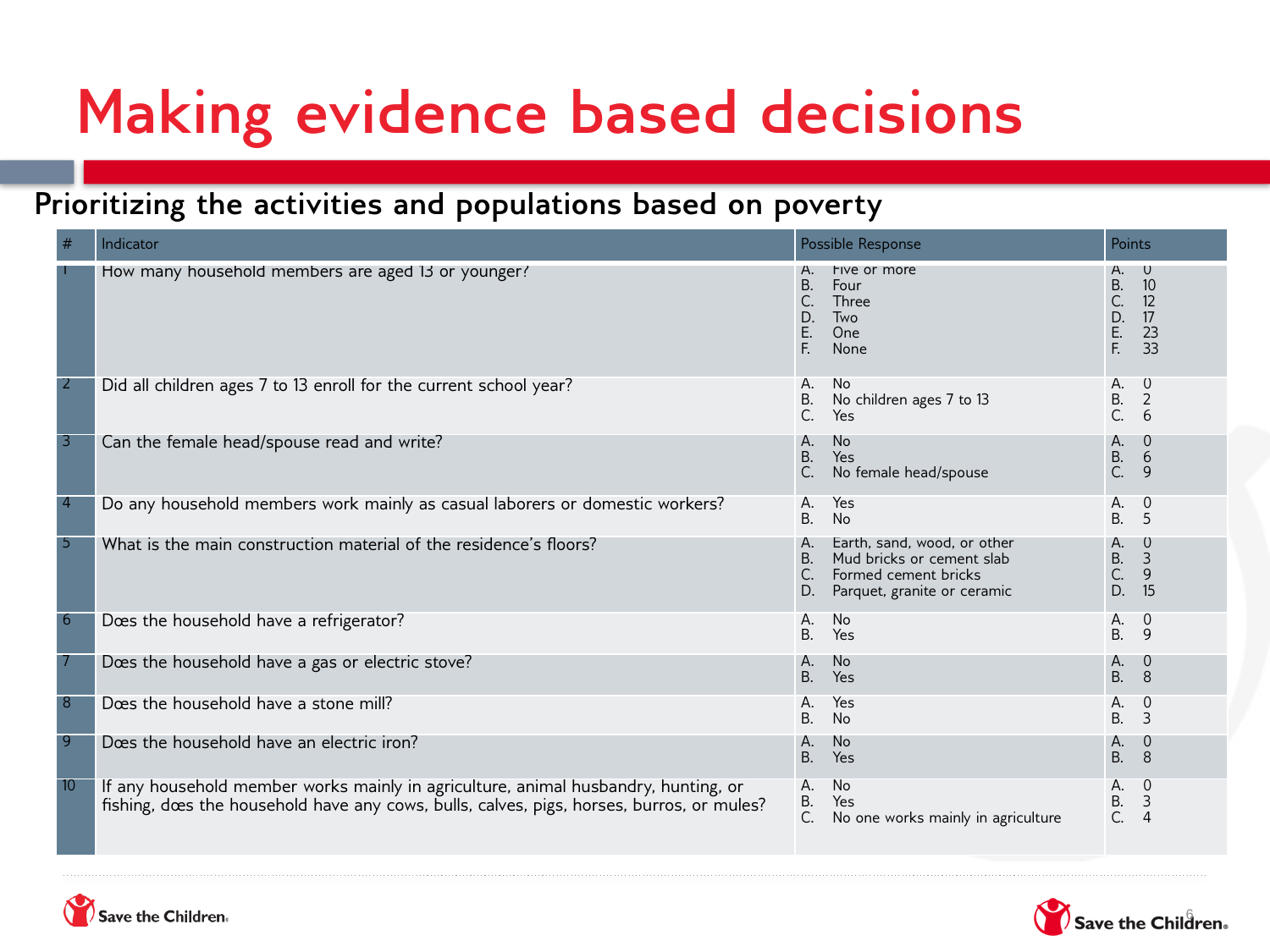

# Making evidence based decisions
Prioritizing the activities and populations based on poverty

| # | Indicator | Possible Response | Points |
| --- | --- | --- | --- |
| 1 | How many household members are aged 13 or younger? | Five or more Four Three Two One None | 0 10 12 17 23 33 |
| 2 | Did all children ages 7 to 13 enroll for the current school year? | No No children ages 7 to 13 Yes | 0 2 6 |
| 3 | Can the female head/spouse read and write? | No Yes No female head/spouse | 0 6 9 |
| 4 | Do any household members work mainly as casual laborers or domestic workers? | Yes No | 0 5 |
| 5 | What is the main construction material of the residence’s floors? | Earth, sand, wood, or other Mud bricks or cement slab Formed cement bricks Parquet, granite or ceramic | 0 3 9 15 |
| 6 | Does the household have a refrigerator? | No Yes | 0 9 |
| 7 | Does the household have a gas or electric stove? | No Yes | 0 8 |
| 8 | Does the household have a stone mill? | Yes No | 0 3 |
| 9 | Does the household have an electric iron? | No Yes | 0 8 |
| 10 | If any household member works mainly in agriculture, animal husbandry, hunting, or fishing, does the household have any cows, bulls, calves, pigs, horses, burros, or mules? | No Yes No one works mainly in agriculture | 0 3 4 |
6